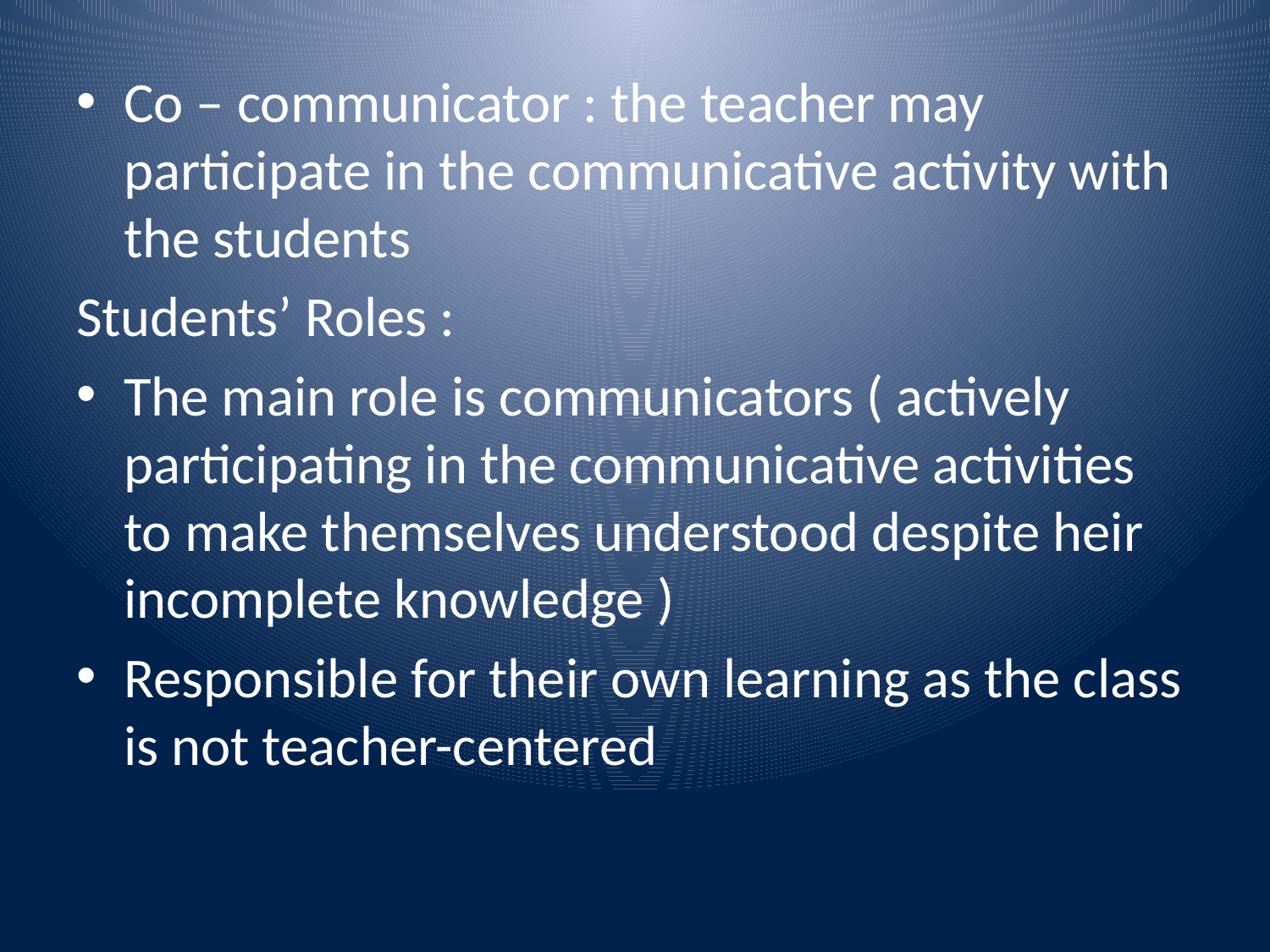

Co – communicator : the teacher may participate in the communicative activity with the students
Students’ Roles :
The main role is communicators ( actively participating in the communicative activities to make themselves understood despite heir incomplete knowledge )
Responsible for their own learning as the class is not teacher-centered